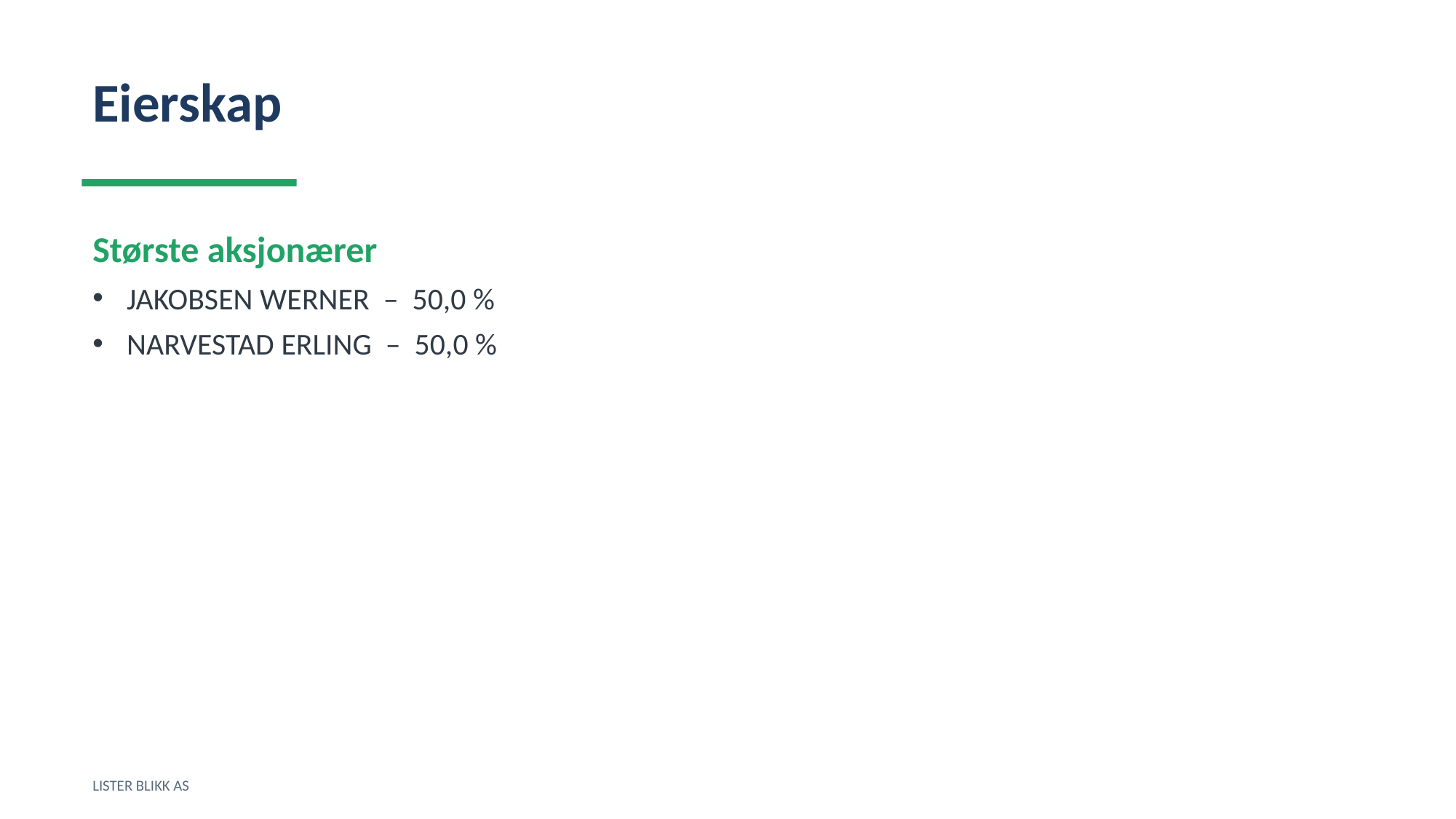

Eierskap

Største aksjonærer
JAKOBSEN WERNER  –  50,0 %
NARVESTAD ERLING  –  50,0 %
LISTER BLIKK AS